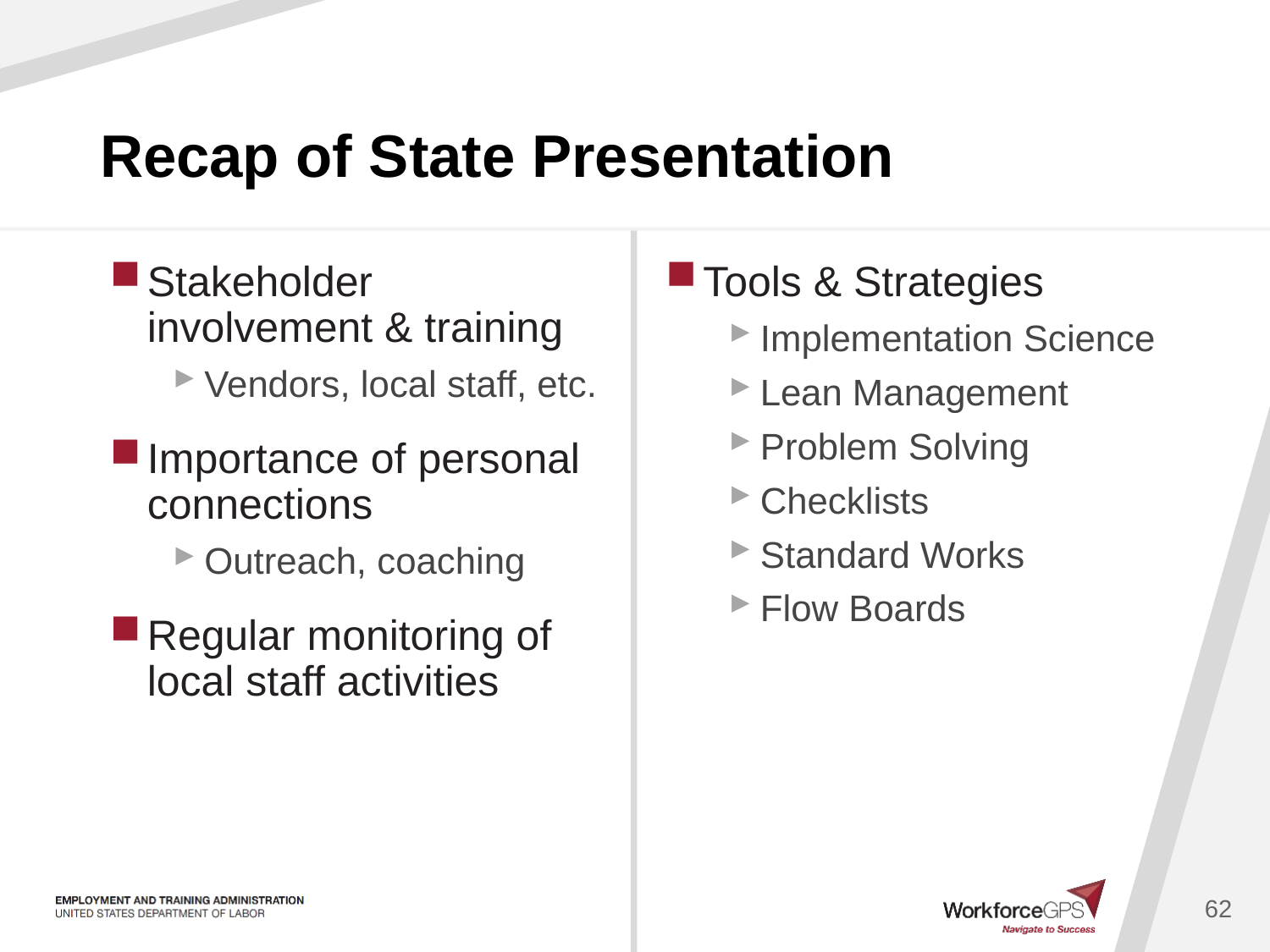

# Recap of State Presentation
Stakeholder involvement & training
Vendors, local staff, etc.
Importance of personal connections
Outreach, coaching
Regular monitoring of local staff activities
Tools & Strategies
Implementation Science
Lean Management
Problem Solving
Checklists
Standard Works
Flow Boards
62